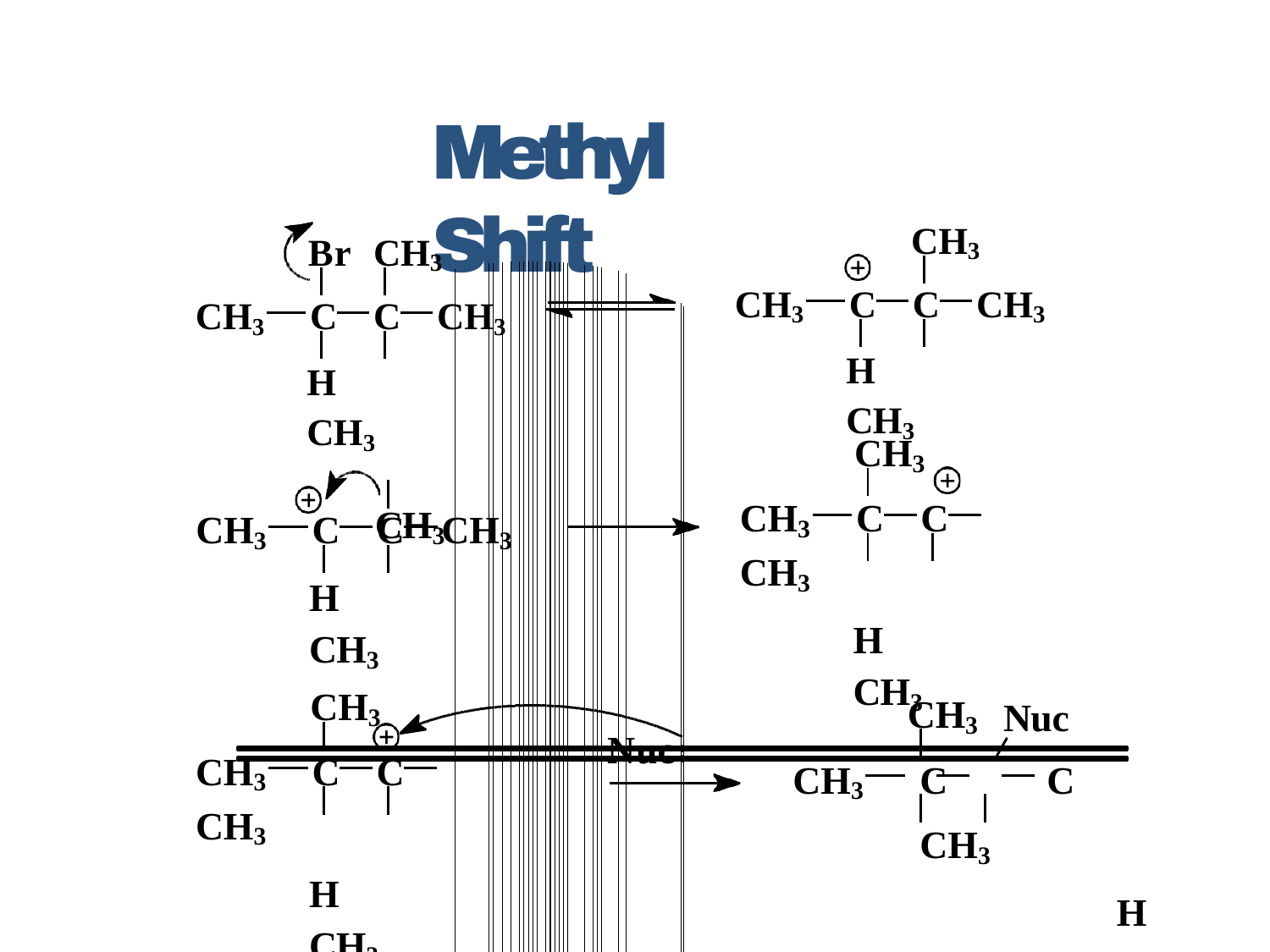

# Methyl Shift
CH3
Br	CH3

CH3	C	C	CH3
H	CH3

CH3	C	C	CH3
H	CH3
CH3

CH3

CH3	C	C	CH3
H	CH3

CH3	C	C	CH3
H	CH3

CH3
Nuc  CH3	C	C	CH3
H	CH3
CH3

CH3	C	C	CH3
H	CH3

Nuc